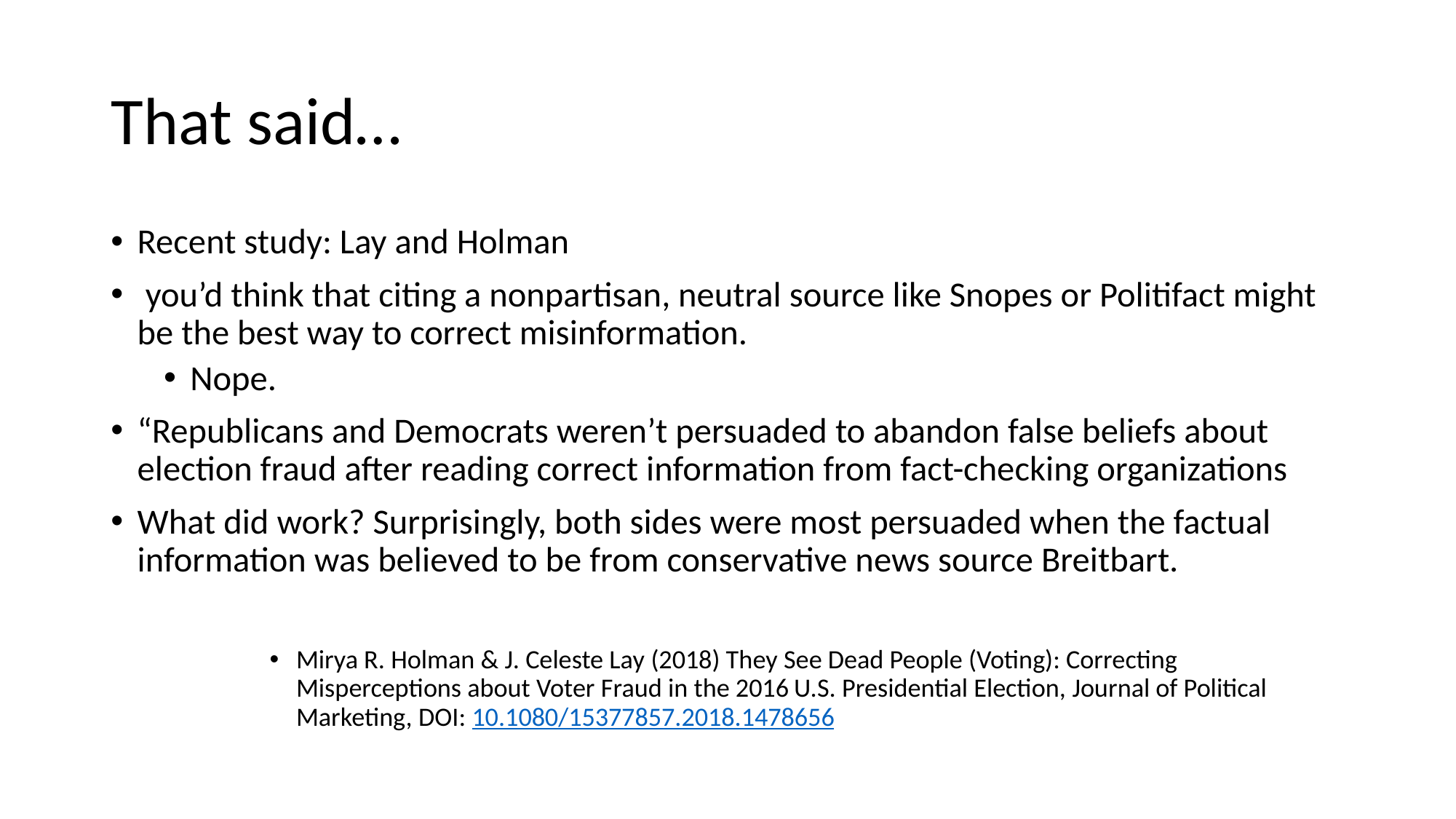

# That said…
Recent study: Lay and Holman
 you’d think that citing a nonpartisan, neutral source like Snopes or Politifact might be the best way to correct misinformation.
Nope.
“Republicans and Democrats weren’t persuaded to abandon false beliefs about election fraud after reading correct information from fact-checking organizations
What did work? Surprisingly, both sides were most persuaded when the factual information was believed to be from conservative news source Breitbart.

Mirya R. Holman & J. Celeste Lay (2018) They See Dead People (Voting): Correcting Misperceptions about Voter Fraud in the 2016 U.S. Presidential Election, Journal of Political Marketing, DOI: 10.1080/15377857.2018.1478656